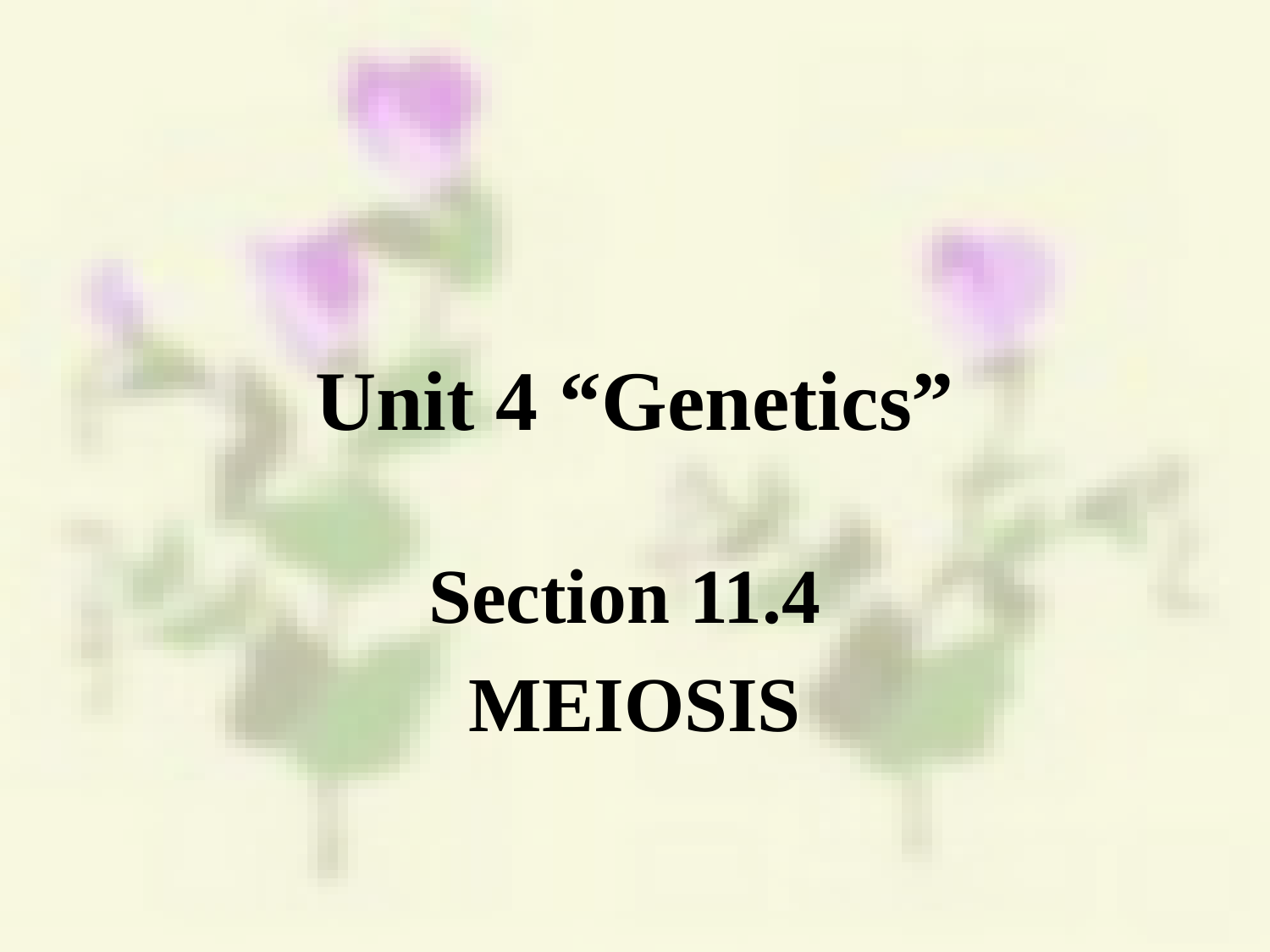

# Unit 4 “Genetics”
Section 11.4
MEIOSIS